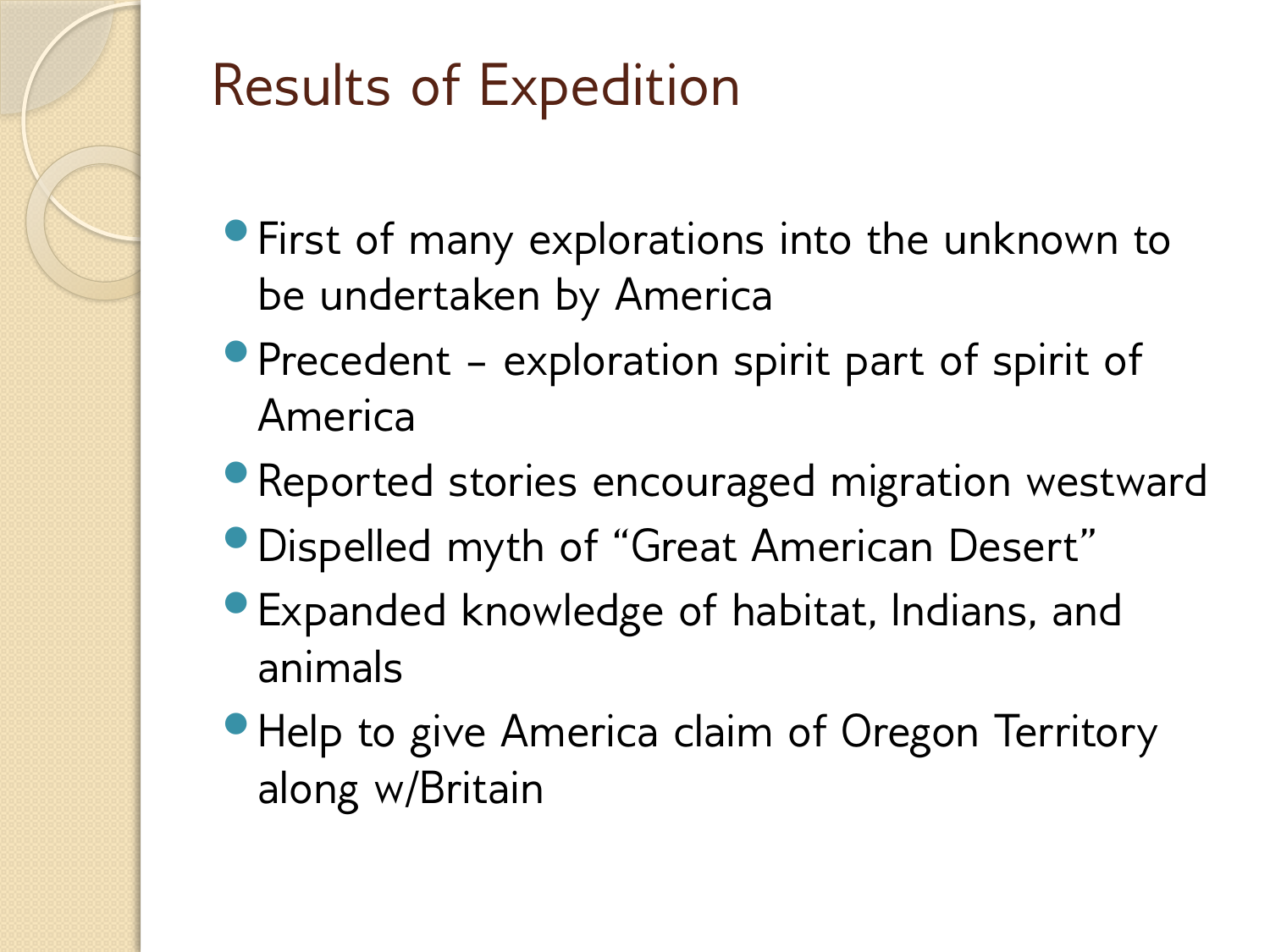

# Results of Expedition
First of many explorations into the unknown to be undertaken by America
Precedent – exploration spirit part of spirit of America
Reported stories encouraged migration westward
Dispelled myth of “Great American Desert”
Expanded knowledge of habitat, Indians, and animals
Help to give America claim of Oregon Territory along w/Britain